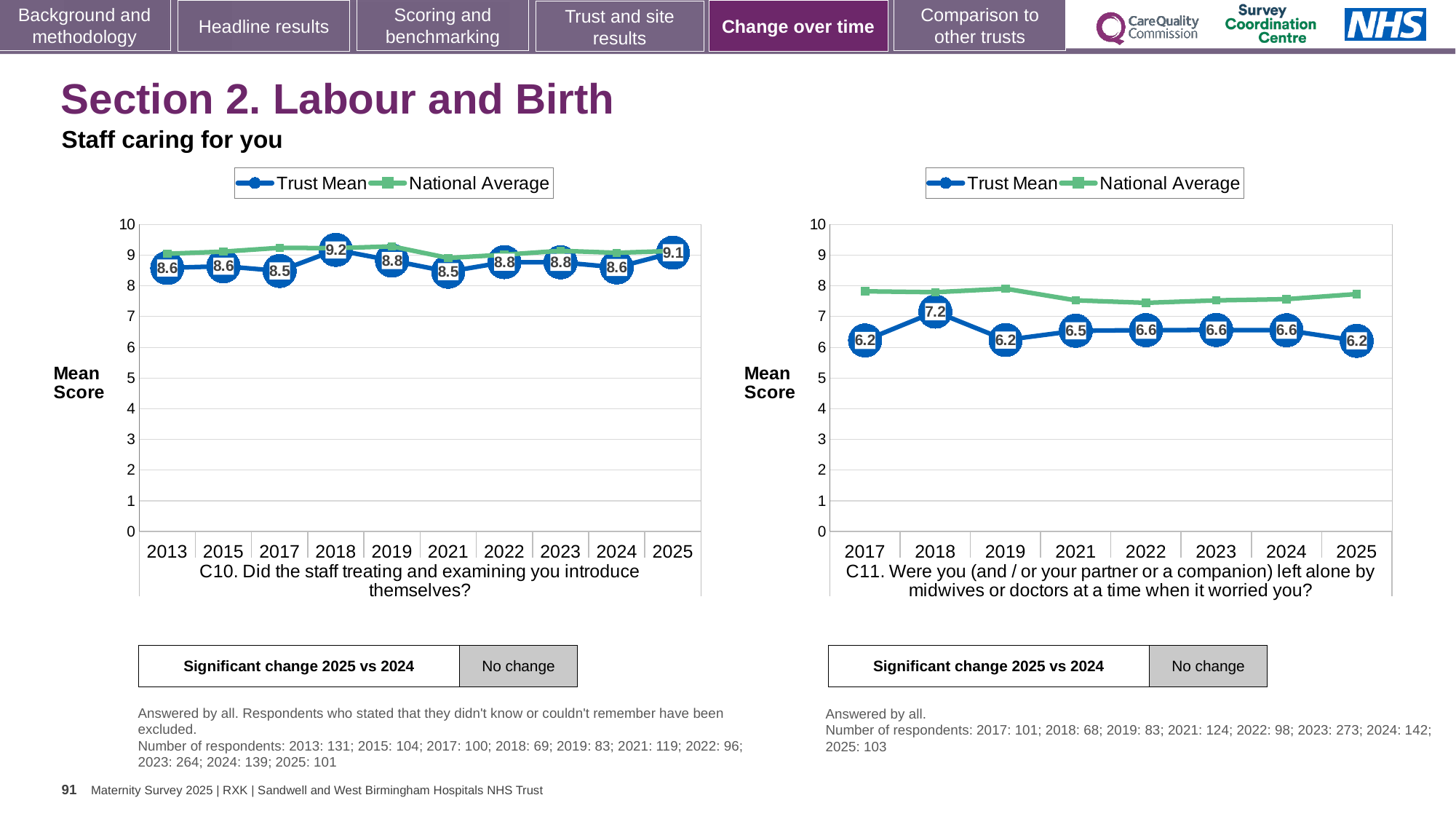

# Section 2. Labour and Birth
Staff caring for you

### Chart

| Category | Trust Mean | National Average |
|---|---|---|
| 2013 | 8.582749541566825 | 9.044741276008148 |
| 2015 | 8.638399536398225 | 9.113601910855463 |
| 2017 | 8.484486202186512 | 9.237801830164695 |
| 2018 | 9.171430616659716 | 9.226424325644443 |
| 2019 | 8.823186330448134 | 9.2847156193811 |
| 2021 | 8.461215627601522 | 8.907170964185832 |
| 2022 | 8.770986245279142 | 9.013839700364157 |
| 2023 | 8.767626572260067 | 9.13996321922253 |
| 2024 | 8.600025241083772 | 9.075611856671559 |
| 2025 | 9.08030046864096 | 9.13565957757553 |

### Chart

| Category | Trust Mean | National Average |
|---|---|---|
| 2017 | 6.223693432162994 | 7.822284591699917 |
| 2018 | 7.160565297232552 | 7.792710897457465 |
| 2019 | 6.237550921245103 | 7.906659960370265 |
| 2021 | 6.537833632762636 | 7.528475567042071 |
| 2022 | 6.558179673048819 | 7.447315959857407 |
| 2023 | 6.562604826798876 | 7.526990574592819 |
| 2024 | 6.555337198602305 | 7.567698324088997 |
| 2025 | 6.209604390023488 | 7.731746255321834 |
| Significant change 2025 vs 2024 | No change |
| --- | --- |
| Significant change 2025 vs 2024 | No change |
| --- | --- |
Answered by all. Respondents who stated that they didn't know or couldn't remember have been excluded.
Number of respondents: 2013: 131; 2015: 104; 2017: 100; 2018: 69; 2019: 83; 2021: 119; 2022: 96; 2023: 264; 2024: 139; 2025: 101
Answered by all.
Number of respondents: 2017: 101; 2018: 68; 2019: 83; 2021: 124; 2022: 98; 2023: 273; 2024: 142; 2025: 103
91